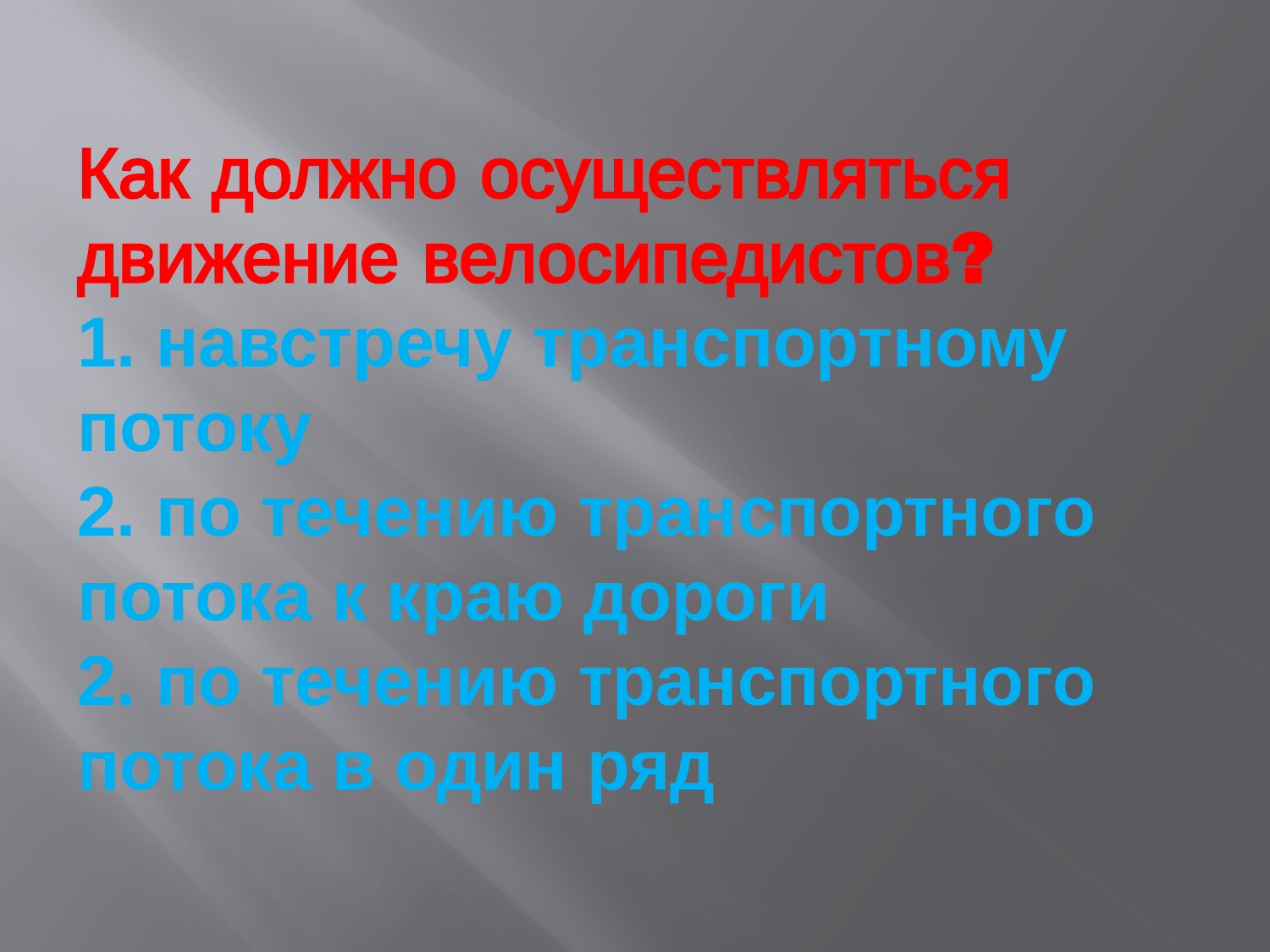

# Как должно осуществляться движение велосипедистов? 1. навстречу транспортному потоку 2. по течению транспортного потока к краю дороги 2. по течению транспортного потока в один ряд